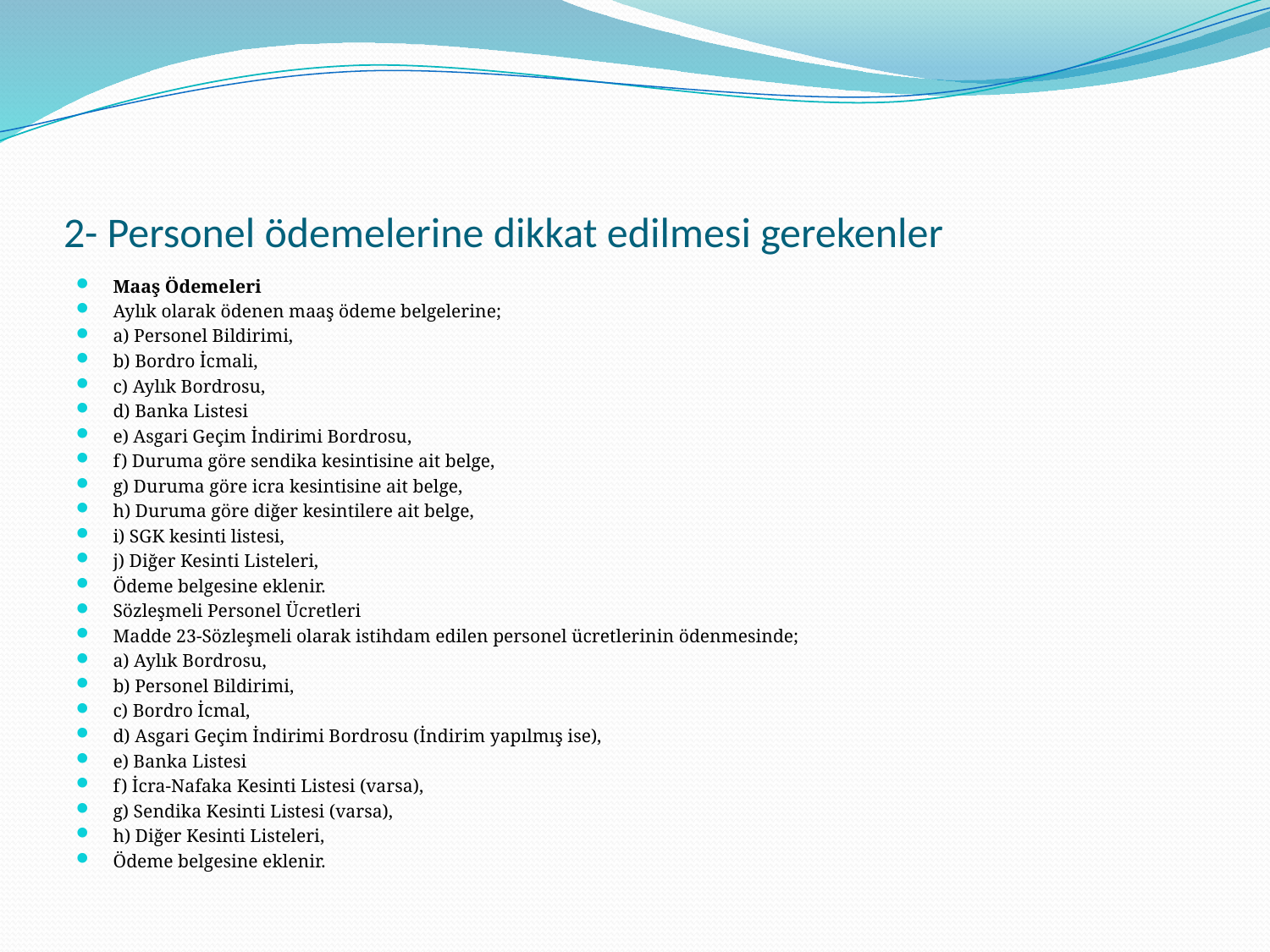

# 2- Personel ödemelerine dikkat edilmesi gerekenler
Maaş Ödemeleri
Aylık olarak ödenen maaş ödeme belgelerine;
a) Personel Bildirimi,
b) Bordro İcmali,
c) Aylık Bordrosu,
d) Banka Listesi
e) Asgari Geçim İndirimi Bordrosu,
f) Duruma göre sendika kesintisine ait belge,
g) Duruma göre icra kesintisine ait belge,
h) Duruma göre diğer kesintilere ait belge,
i) SGK kesinti listesi,
j) Diğer Kesinti Listeleri,
Ödeme belgesine eklenir.
Sözleşmeli Personel Ücretleri
Madde 23-Sözleşmeli olarak istihdam edilen personel ücretlerinin ödenmesinde;
a) Aylık Bordrosu,
b) Personel Bildirimi,
c) Bordro İcmal,
d) Asgari Geçim İndirimi Bordrosu (İndirim yapılmış ise),
e) Banka Listesi
f) İcra-Nafaka Kesinti Listesi (varsa),
g) Sendika Kesinti Listesi (varsa),
h) Diğer Kesinti Listeleri,
Ödeme belgesine eklenir.